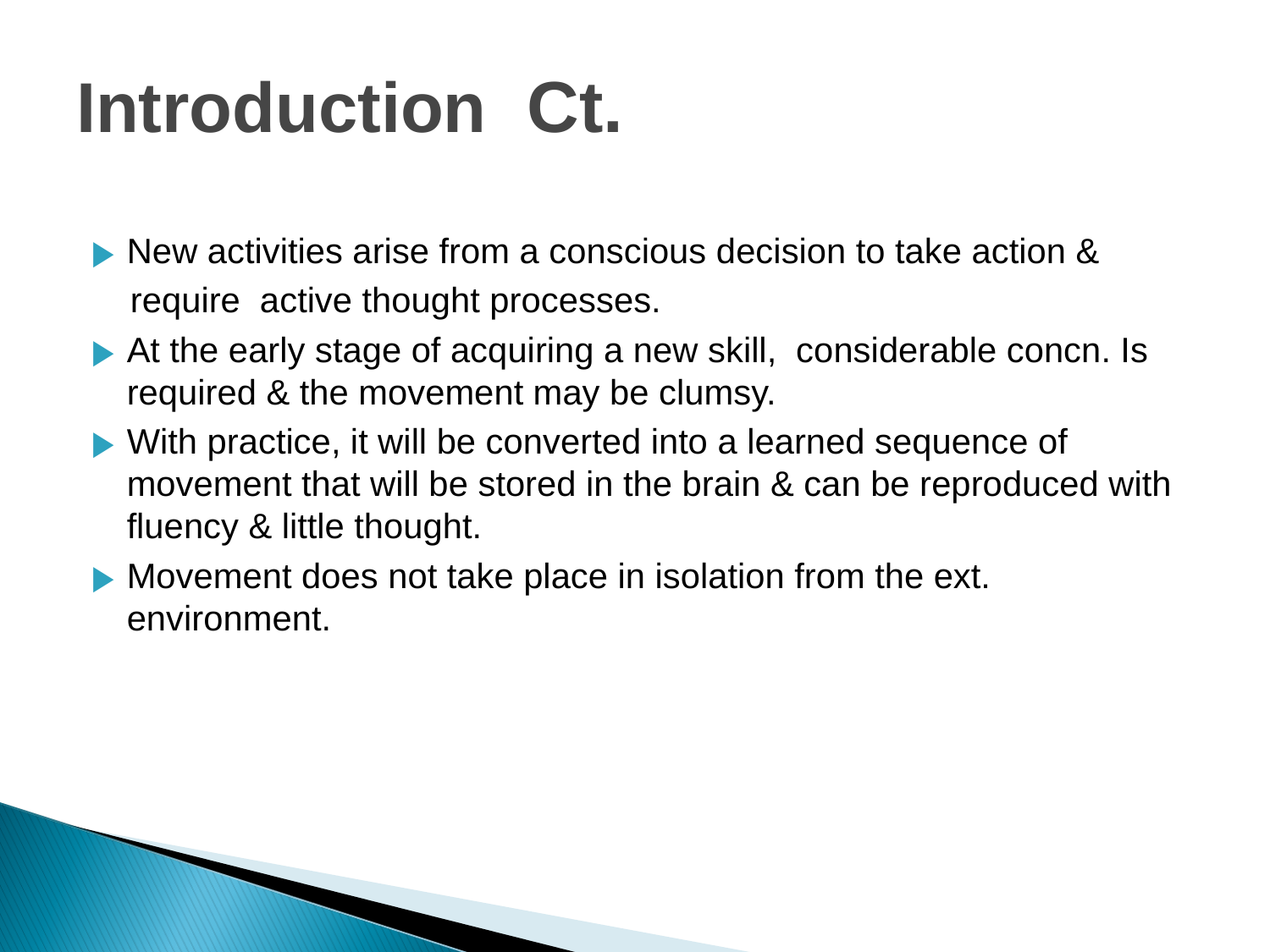

Introduction  Ct.
New activities arise from a conscious decision to take action &
    require  active thought processes.
At the early stage of acquiring a new skill,  considerable concn. Is required & the movement may be clumsy.
With practice, it will be converted into a learned sequence of movement that will be stored in the brain & can be reproduced with fluency & little thought.
Movement does not take place in isolation from the ext. environment.